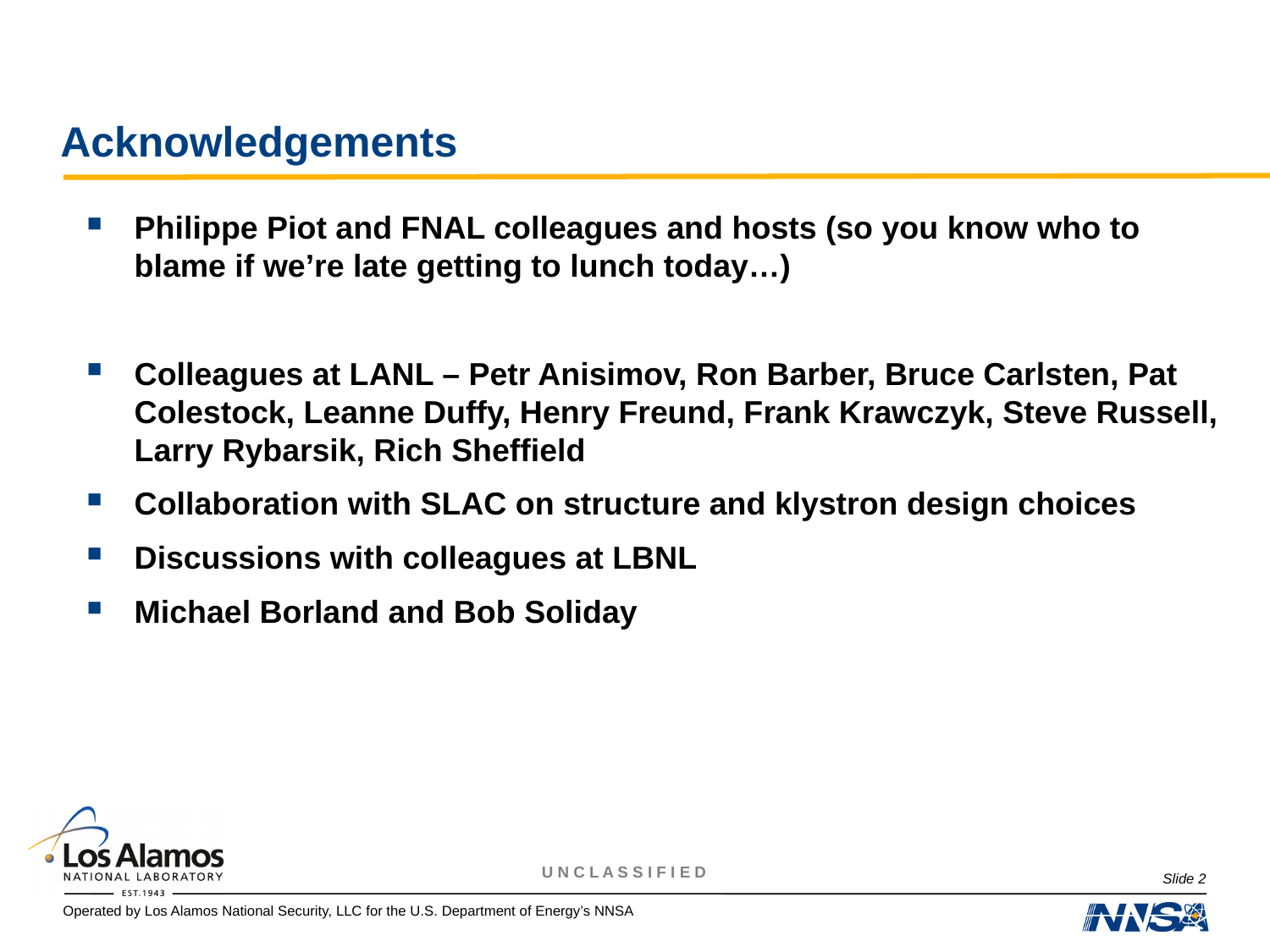

# Acknowledgements
Philippe Piot and FNAL colleagues and hosts (so you know who to blame if we’re late getting to lunch today…)

Colleagues at LANL – Petr Anisimov, Ron Barber, Bruce Carlsten, Pat Colestock, Leanne Duffy, Henry Freund, Frank Krawczyk, Steve Russell, Larry Rybarsik, Rich Sheffield
Collaboration with SLAC on structure and klystron design choices
Discussions with colleagues at LBNL
Michael Borland and Bob Soliday
Slide 2